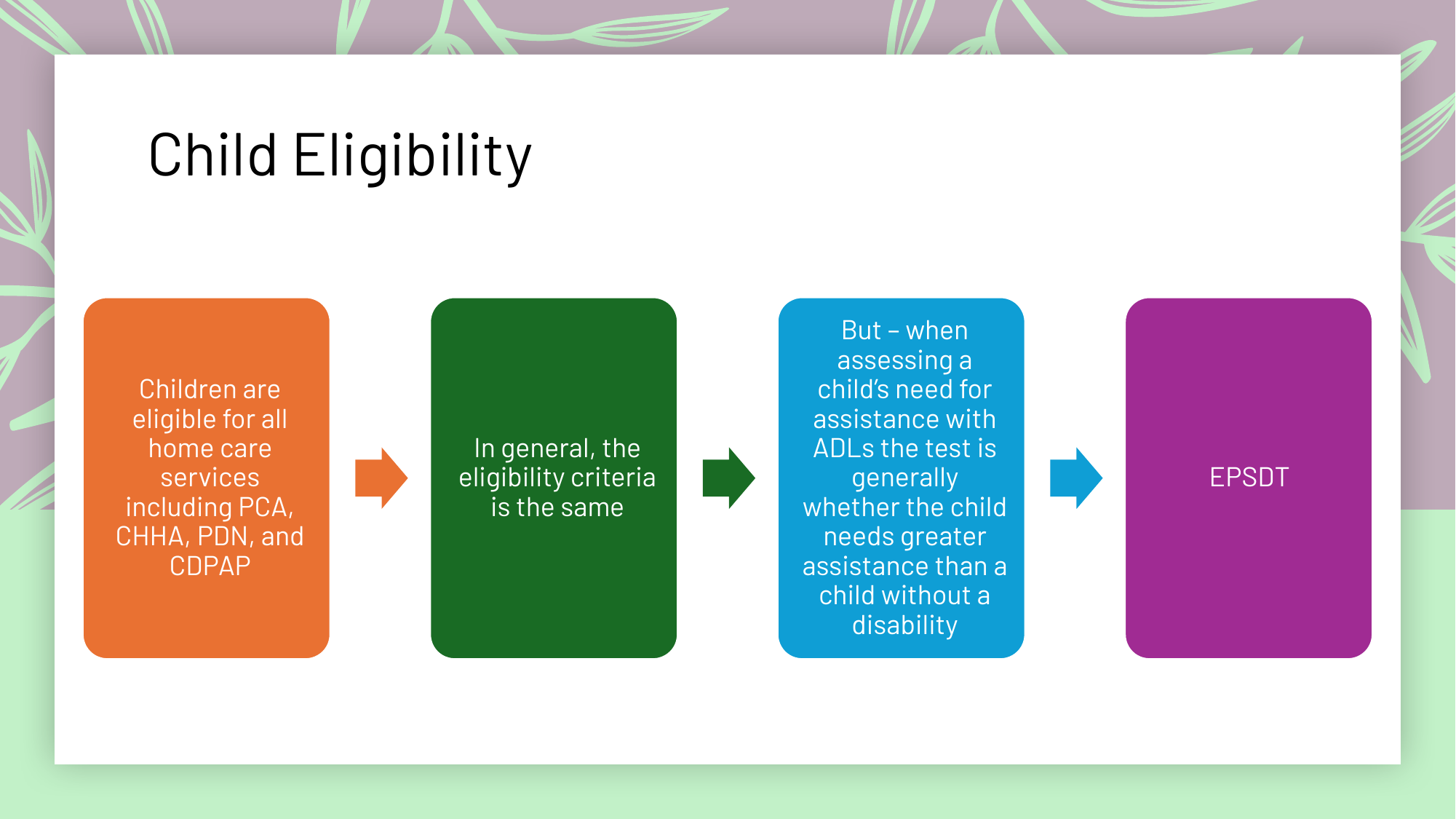

# Child Eligibility
Children are eligible for all home care services including PCA, CHHA, PDN, and CDPAP

In general, the eligibility criteria is the same

But – when assessing a child’s need for assistance with ADLs the test is generally whether the child needs greater assistance than a child without a disability

EPSDT